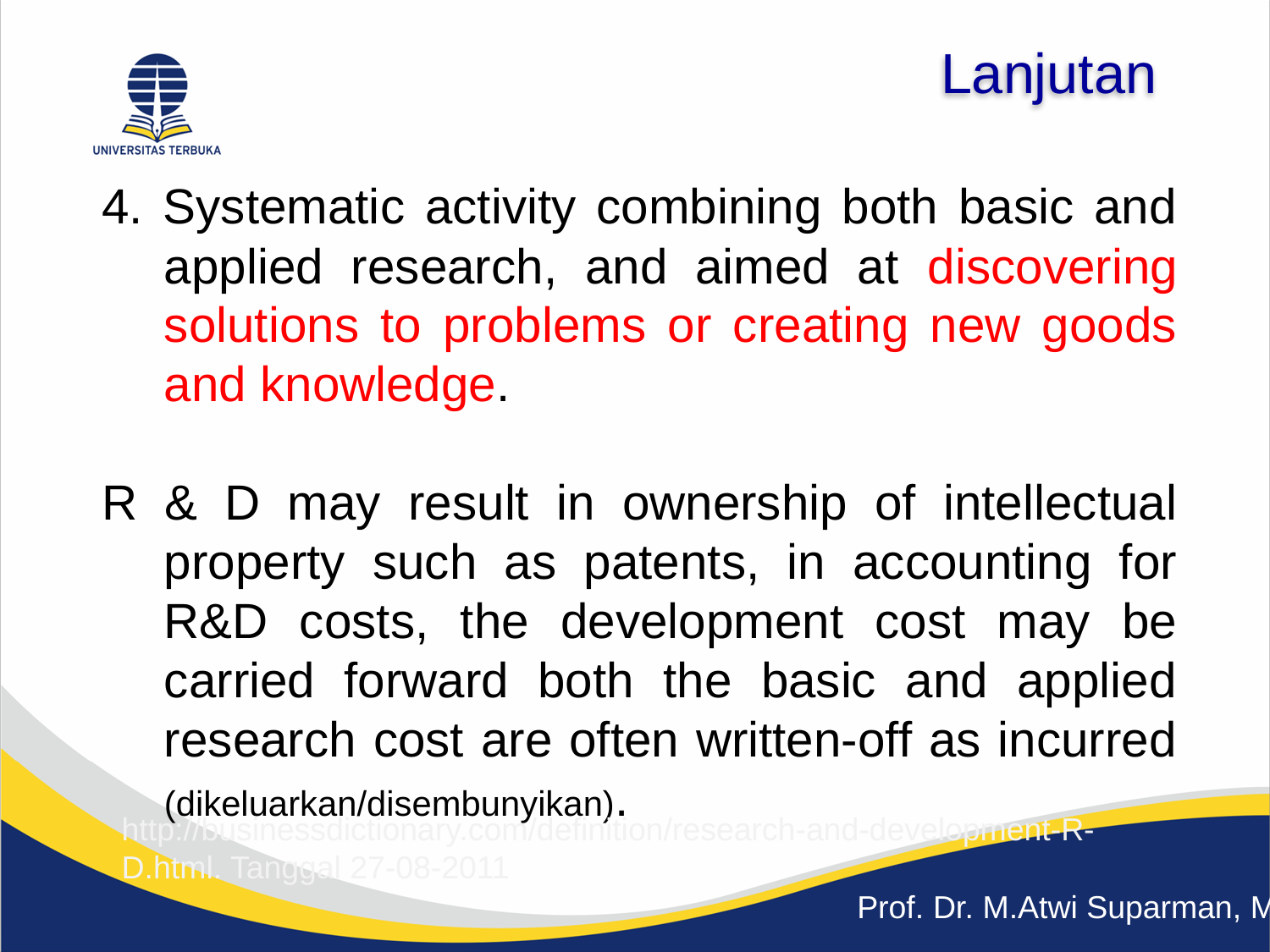

Lanjutan
4. Systematic activity combining both basic and applied research, and aimed at discovering solutions to problems or creating new goods and knowledge.

R & D may result in ownership of intellectual property such as patents, in accounting for R&D costs, the development cost may be carried forward both the basic and applied research cost are often written-off as incurred (dikeluarkan/disembunyikan).

http://businessdictionary.com/definition/research-and-development-R-D.html. Tanggal 27-08-2011
Prof. Dr. M.Atwi Suparman, M.Sc